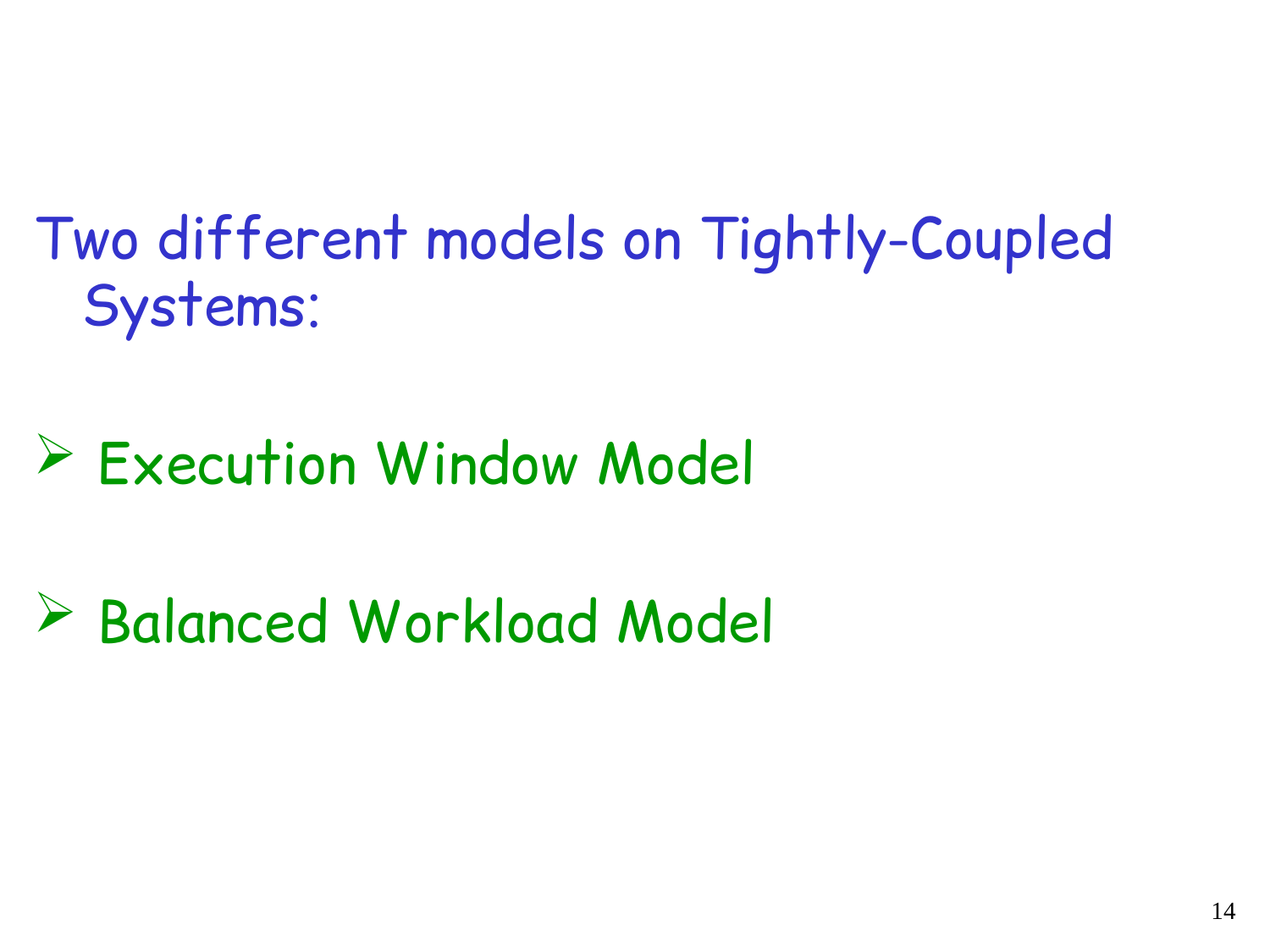

#

Two different models on Tightly-Coupled Systems:

Execution Window Model

Balanced Workload Model
14